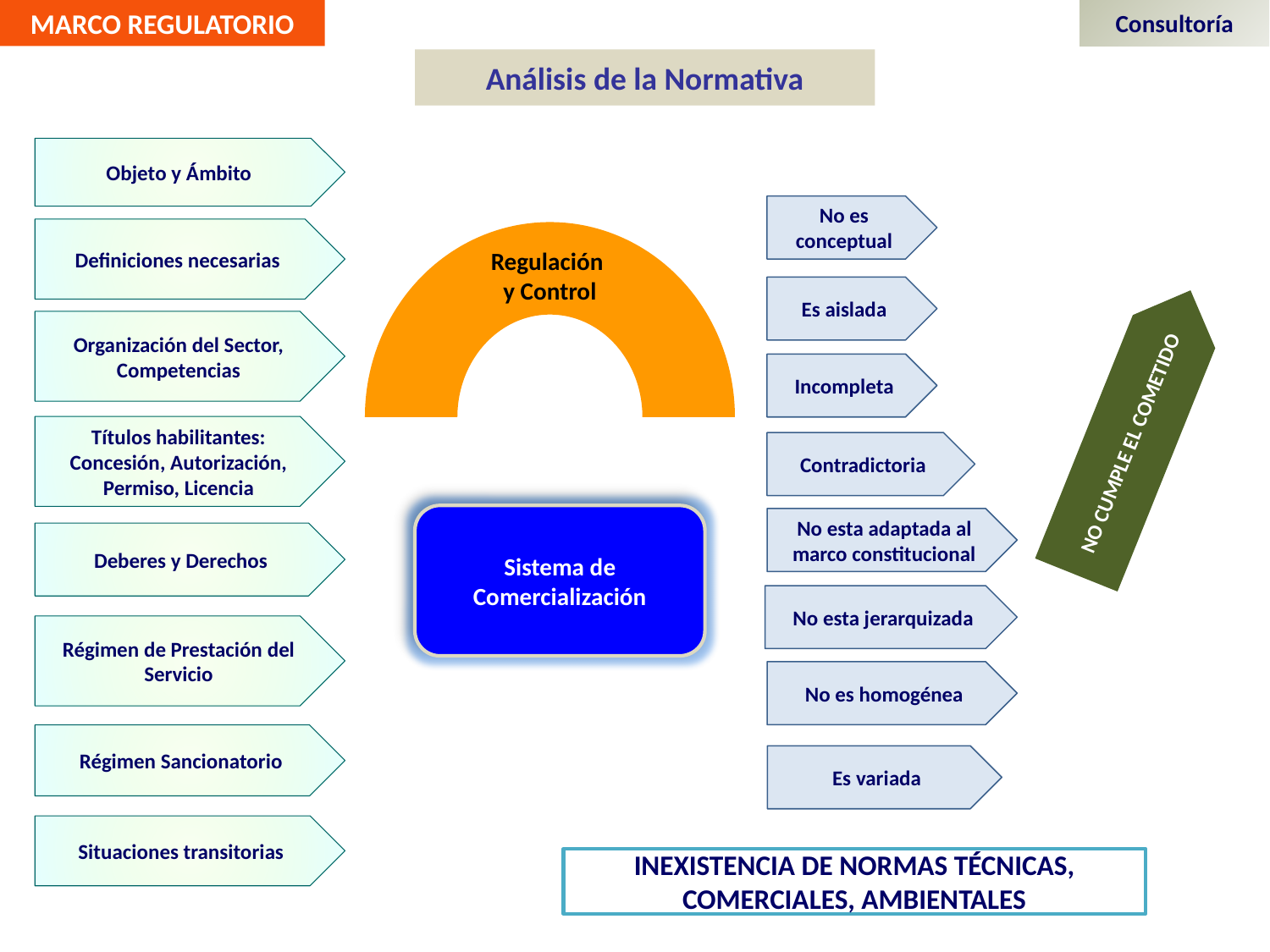

MARCO REGULATORIO
Consultoría
Análisis de la Normativa
Objeto y Ámbito
No es conceptual
Definiciones necesarias
Regulación
y Control

Es aislada
Organización del Sector, Competencias
Incompleta
NO CUMPLE EL COMETIDO
Títulos habilitantes: Concesión, Autorización, Permiso, Licencia
Contradictoria
Sistema de Comercialización
No esta adaptada al marco constitucional
Deberes y Derechos
No esta jerarquizada
Régimen de Prestación del Servicio
No es homogénea
Régimen Sancionatorio
Es variada
Situaciones transitorias
INEXISTENCIA DE NORMAS TÉCNICAS, COMERCIALES, AMBIENTALES